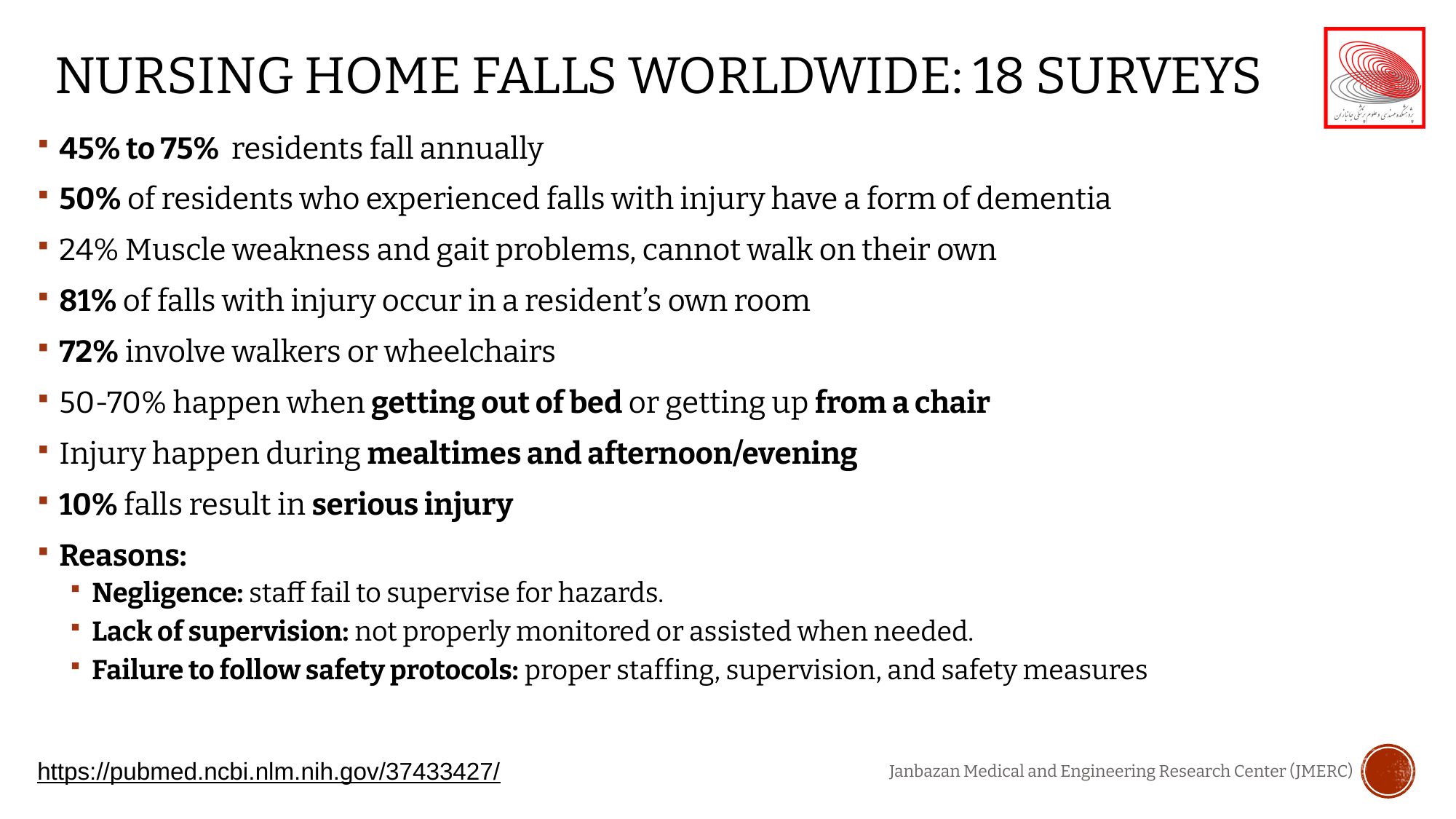

# Nursing home falls worldwide: 18 surveys
45% to 75%  residents fall annually
50% of residents who experienced falls with injury have a form of dementia
24% Muscle weakness and gait problems, cannot walk on their own
81% of falls with injury occur in a resident’s own room
72% involve walkers or wheelchairs
50-70% happen when getting out of bed or getting up from a chair
Injury happen during mealtimes and afternoon/evening
10% falls result in serious injury
Reasons:
Negligence: staff fail to supervise for hazards.
Lack of supervision: not properly monitored or assisted when needed.
Failure to follow safety protocols: proper staffing, supervision, and safety measures

Janbazan Medical and Engineering Research Center (JMERC)
https://pubmed.ncbi.nlm.nih.gov/37433427/